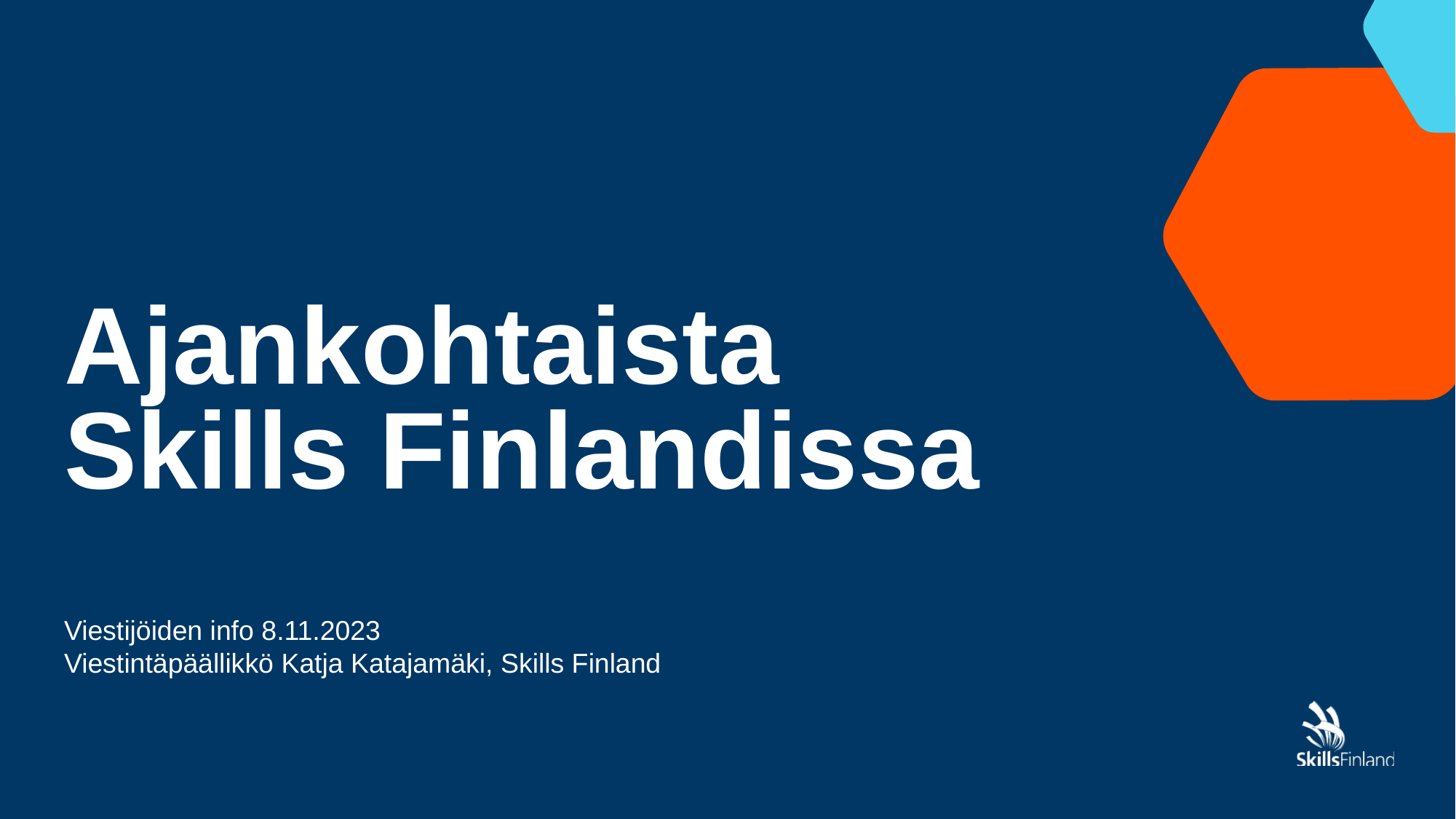

# Ajankohtaista Skills Finlandissa
Viestijöiden info 8.11.2023
Viestintäpäällikkö Katja Katajamäki, Skills Finland